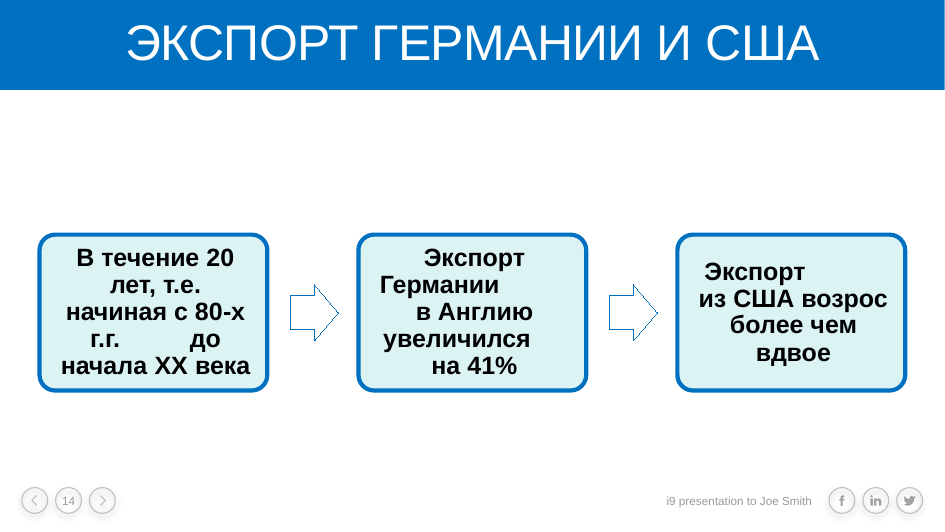

# ЭКСПОРТ ГЕРМАНИИ И США

В течение 20 лет, т.е. начиная с 80-х г.г.          до начала XX века

Экспорт Германии           в Англию увеличился      на 41%

Экспорт            из США возрос более чем вдвое